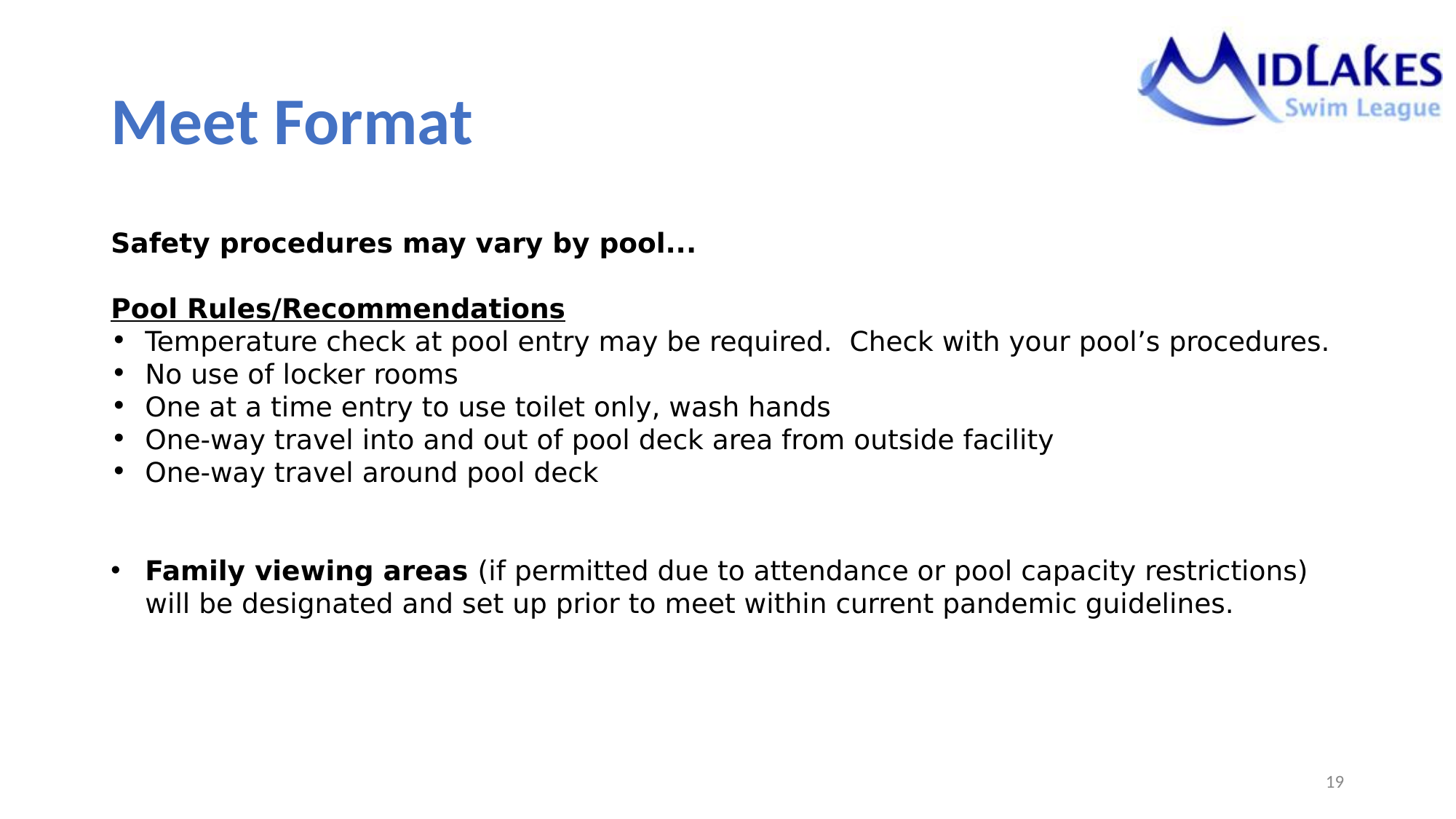

# Meet Format
Safety procedures may vary by pool...

Pool Rules/Recommendations
Temperature check at pool entry may be required.  Check with your pool’s procedures.
No use of locker rooms
One at a time entry to use toilet only, wash hands
One-way travel into and out of pool deck area from outside facility
One-way travel around pool deck

Family viewing areas (if permitted due to attendance or pool capacity restrictions) will be designated and set up prior to meet within current pandemic guidelines.
19